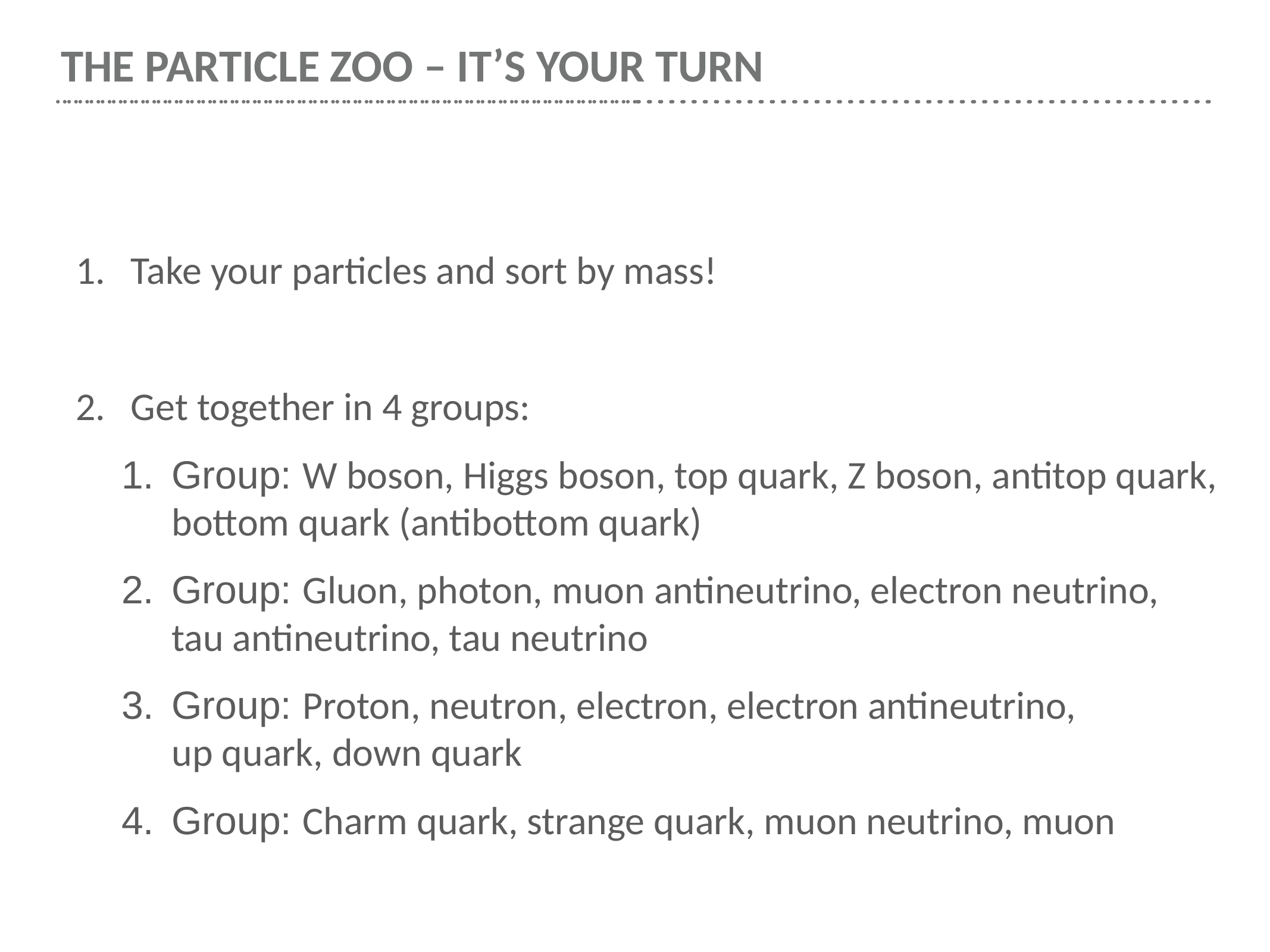

# The particle zoo – it’s your turn

Take your particles and sort by mass!

Get together in 4 groups:
Group: W boson, Higgs boson, top quark, Z boson, antitop quark, bottom quark (antibottom quark)
Group: Gluon, photon, muon antineutrino, electron neutrino,
tau antineutrino, tau neutrino
Group: Proton, neutron, electron, electron antineutrino,
up quark, down quark
Group: Charm quark, strange quark, muon neutrino, muon